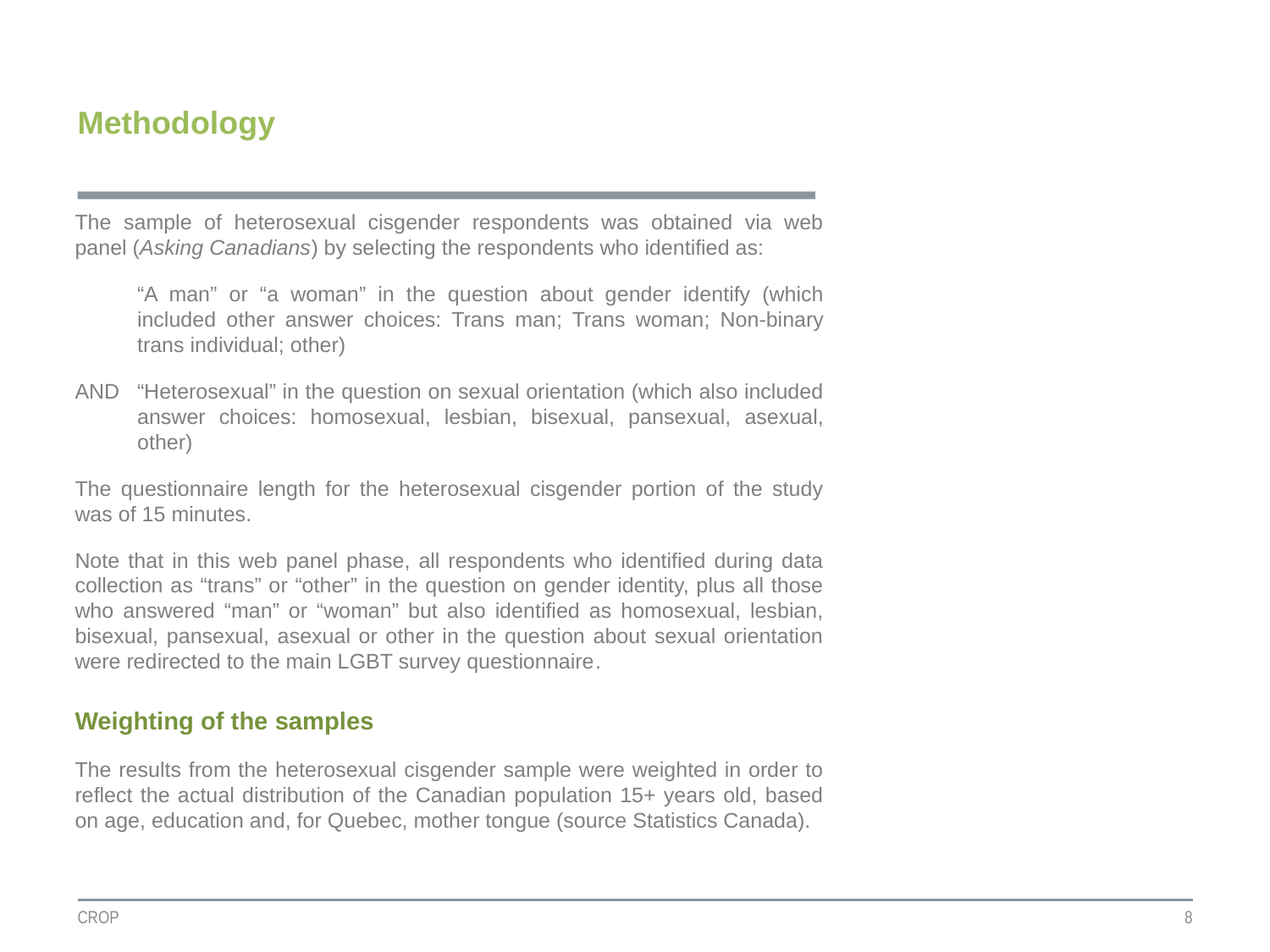

# Methodology
The sample of heterosexual cisgender respondents was obtained via web panel (Asking Canadians) by selecting the respondents who identified as:
	“A man” or “a woman” in the question about gender identify (which included other answer choices: Trans man; Trans woman; Non-binary trans individual; other)
AND	“Heterosexual” in the question on sexual orientation (which also included answer choices: homosexual, lesbian, bisexual, pansexual, asexual, other)
The questionnaire length for the heterosexual cisgender portion of the study was of 15 minutes.
Note that in this web panel phase, all respondents who identified during data collection as “trans” or “other” in the question on gender identity, plus all those who answered “man” or “woman” but also identified as homosexual, lesbian, bisexual, pansexual, asexual or other in the question about sexual orientation were redirected to the main LGBT survey questionnaire.
Weighting of the samples
The results from the heterosexual cisgender sample were weighted in order to reflect the actual distribution of the Canadian population 15+ years old, based on age, education and, for Quebec, mother tongue (source Statistics Canada).

CROP
8